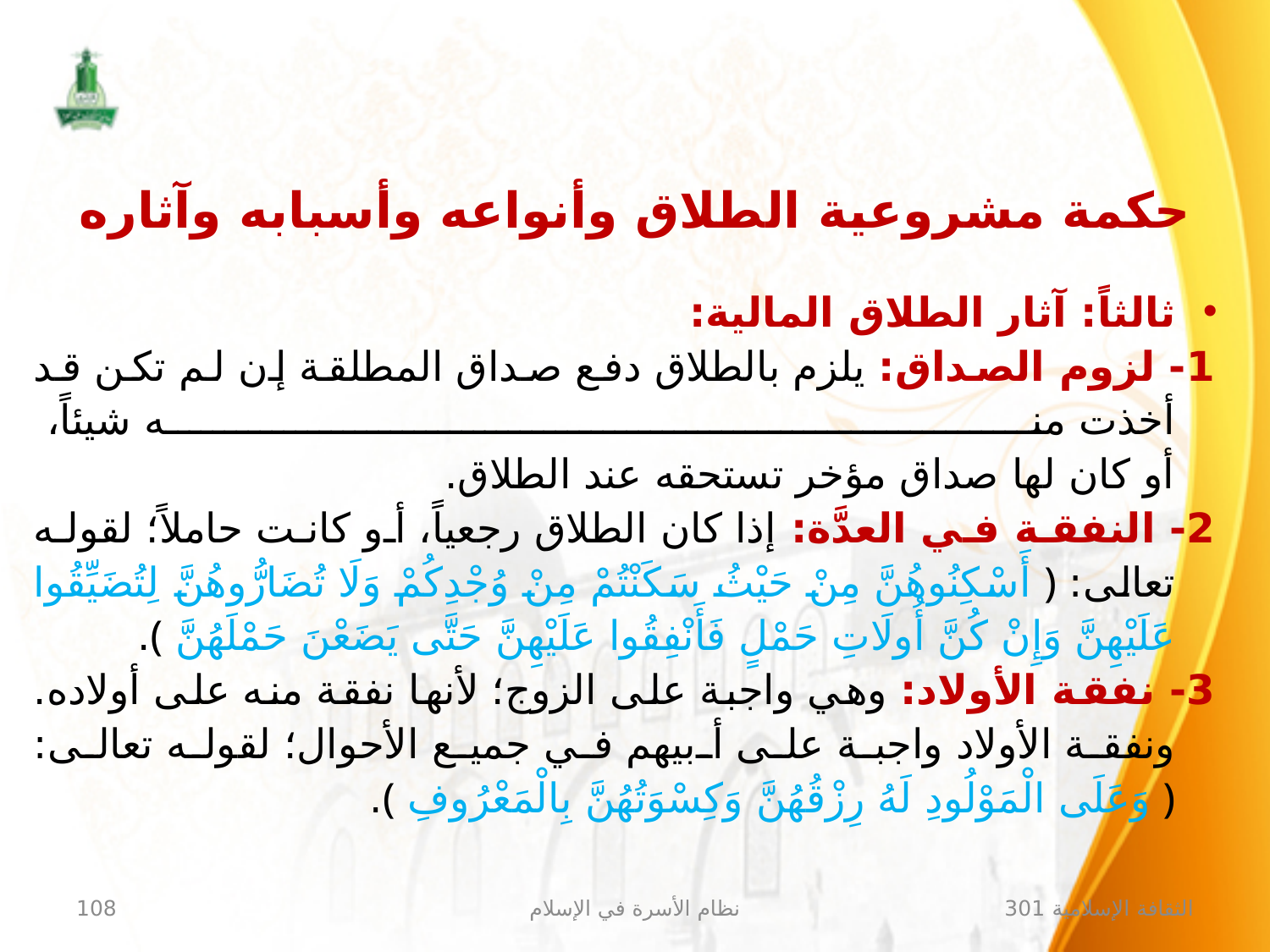

حكمة مشروعية الطلاق وأنواعه وأسبابه وآثاره
ثالثاً: آثار الطلاق المالية:
1- لزوم الصداق: يلزم بالطلاق دفع صداق المطلقة إن لم تكن قد أخذت منه شيئاً،
أو كان لها صداق مؤخر تستحقه عند الطلاق.
2- النفقة في العدَّة: إذا كان الطلاق رجعياً، أو كانت حاملاً؛ لقوله تعالى: ﴿ أَسْكِنُوهُنَّ مِنْ حَيْثُ سَكَنْتُمْ مِنْ وُجْدِكُمْ وَلَا تُضَارُّوهُنَّ لِتُضَيِّقُوا عَلَيْهِنَّ وَإِنْ كُنَّ أُولَاتِ حَمْلٍ فَأَنْفِقُوا عَلَيْهِنَّ حَتَّى يَضَعْنَ حَمْلَهُنَّ ﴾.
3- نفقة الأولاد: وهي واجبة على الزوج؛ لأنها نفقة منه على أولاده. ونفقة الأولاد واجبة على أبيهم في جميع الأحوال؛ لقوله تعالى: ﴿ وَعَلَى الْمَوْلُودِ لَهُ رِزْقُهُنَّ وَكِسْوَتُهُنَّ بِالْمَعْرُوفِ ﴾.

108
نظام الأسرة في الإسلام
الثقافة الإسلامية 301